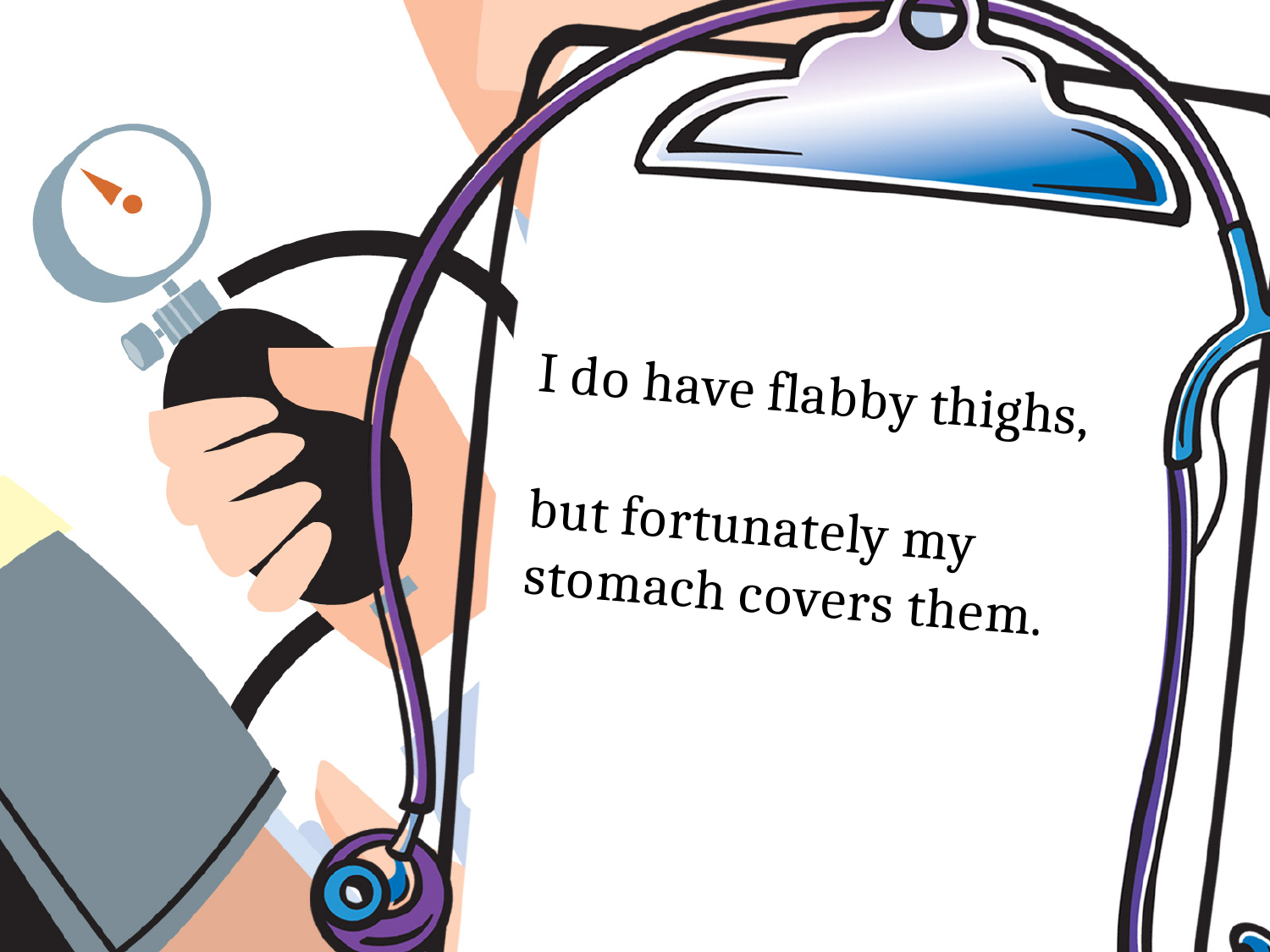

I do have flabby thighs,

but fortunately my stomach covers them.